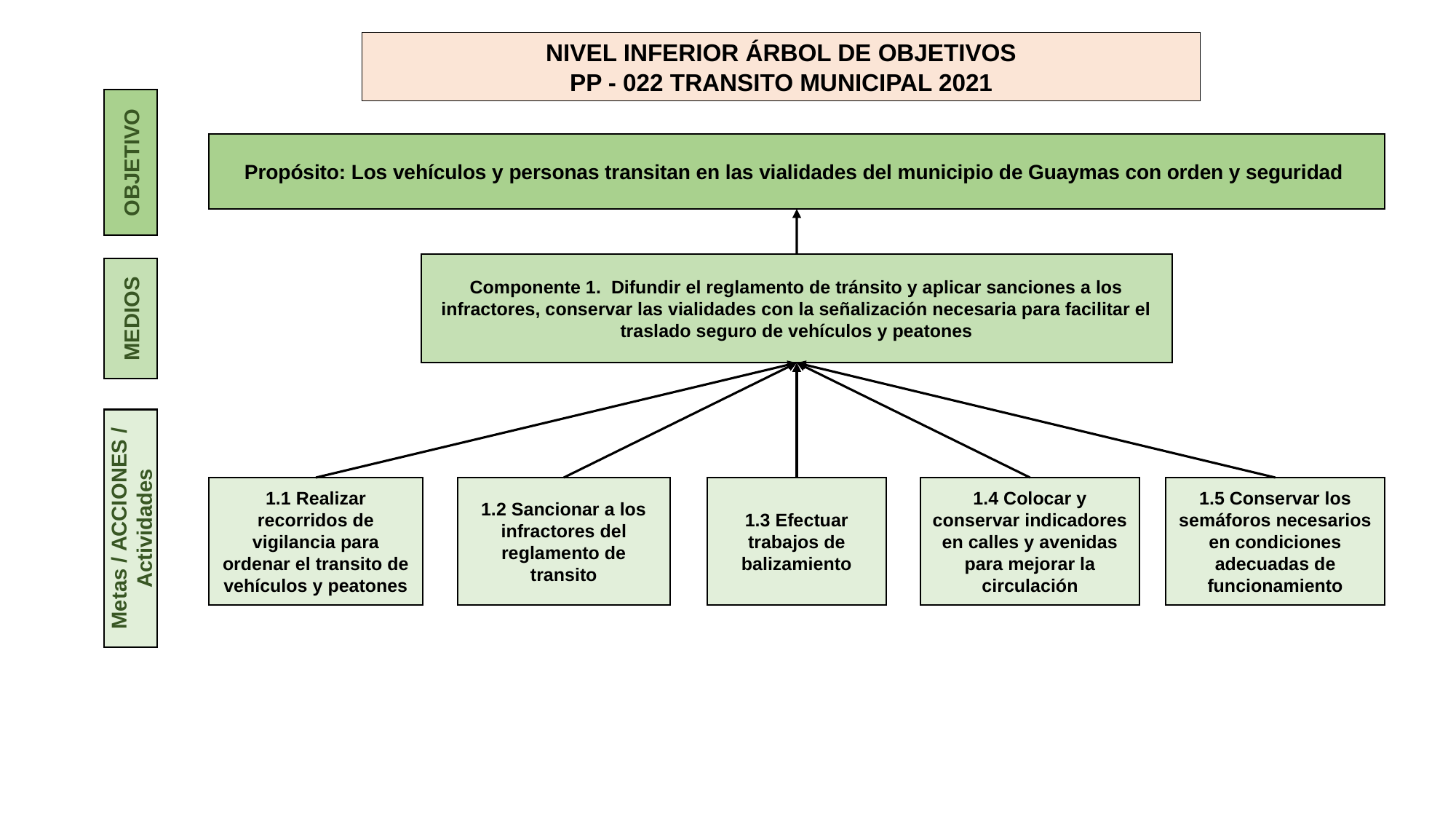

NIVEL INFERIOR ÁRBOL DE OBJETIVOS
PP - 022 TRANSITO MUNICIPAL 2021
Propósito: Los vehículos y personas transitan en las vialidades del municipio de Guaymas con orden y seguridad
OBJETIVO
Componente 1.  Difundir el reglamento de tránsito y aplicar sanciones a los infractores, conservar las vialidades con la señalización necesaria para facilitar el traslado seguro de vehículos y peatones
MEDIOS
1.1 Realizar recorridos de vigilancia para ordenar el transito de vehículos y peatones
1.2 Sancionar a los infractores del reglamento de transito
1.3 Efectuar trabajos de balizamiento
1.4 Colocar y conservar indicadores en calles y avenidas para mejorar la circulación
1.5 Conservar los semáforos necesarios en condiciones adecuadas de funcionamiento
Metas / ACCIONES / Actividades